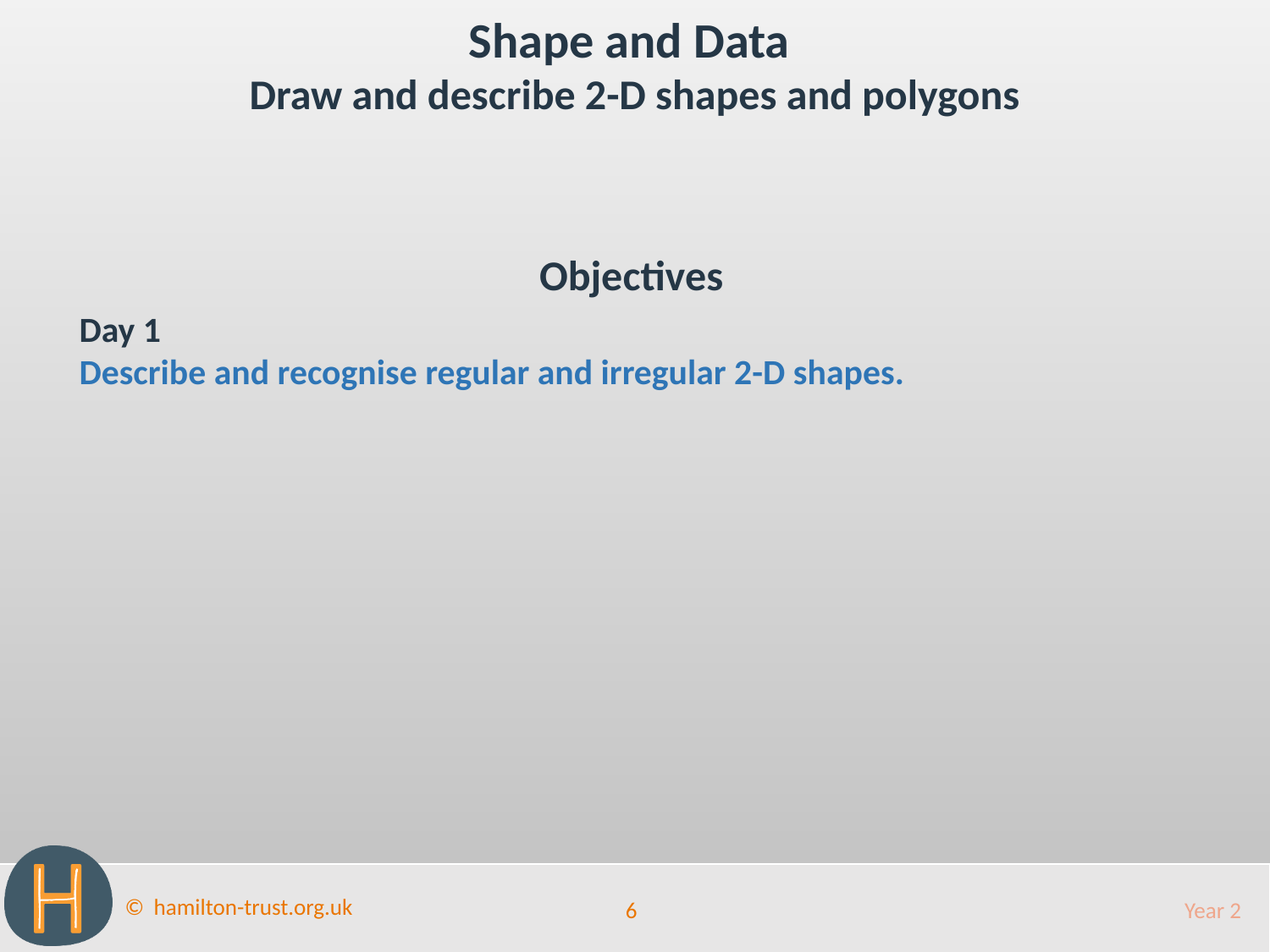

Shape and Data
Draw and describe 2-D shapes and polygons
Objectives
Day 1
Describe and recognise regular and irregular 2-D shapes.
6
Year 2